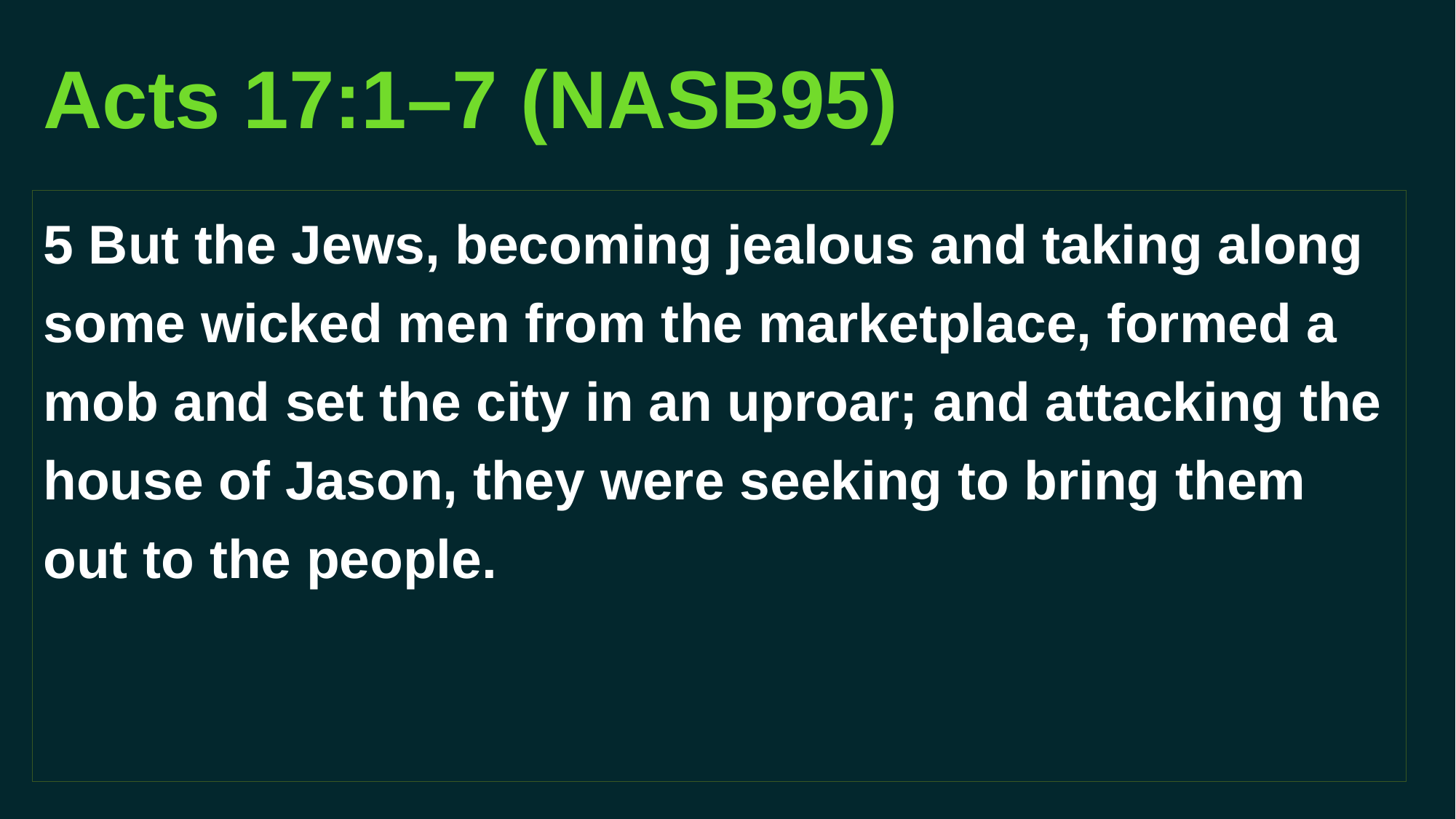

# Acts 17:1–7 (NASB95)
5 But the Jews, becoming jealous and taking along some wicked men from the marketplace, formed a mob and set the city in an uproar; and attacking the house of Jason, they were seeking to bring them out to the people.